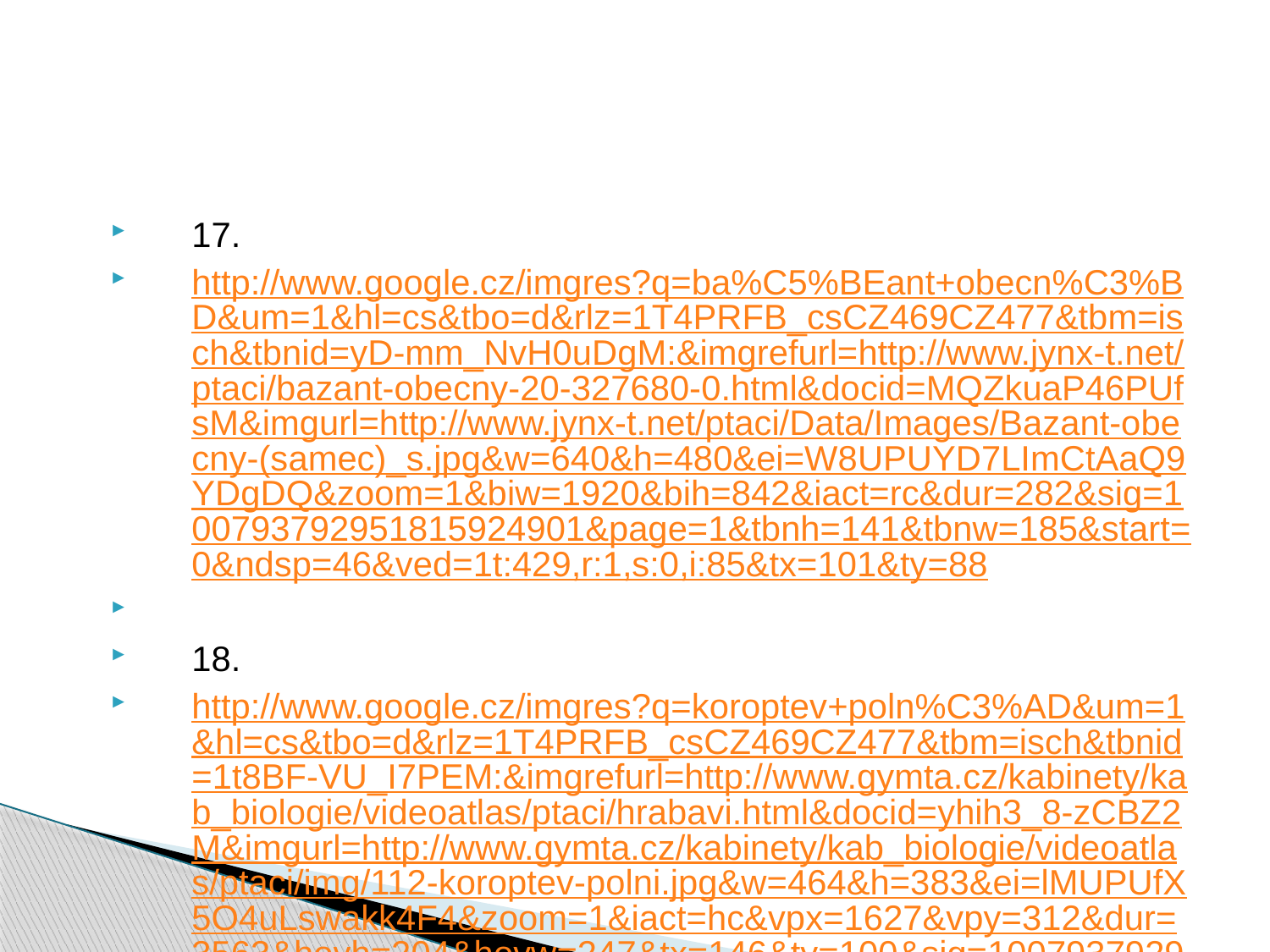

#
17.
http://www.google.cz/imgres?q=ba%C5%BEant+obecn%C3%BD&um=1&hl=cs&tbo=d&rlz=1T4PRFB_csCZ469CZ477&tbm=isch&tbnid=yD-mm_NvH0uDgM:&imgrefurl=http://www.jynx-t.net/ptaci/bazant-obecny-20-327680-0.html&docid=MQZkuaP46PUfsM&imgurl=http://www.jynx-t.net/ptaci/Data/Images/Bazant-obecny-(samec)_s.jpg&w=640&h=480&ei=W8UPUYD7LImCtAaQ9YDgDQ&zoom=1&biw=1920&bih=842&iact=rc&dur=282&sig=100793792951815924901&page=1&tbnh=141&tbnw=185&start=0&ndsp=46&ved=1t:429,r:1,s:0,i:85&tx=101&ty=88

18.
http://www.google.cz/imgres?q=koroptev+poln%C3%AD&um=1&hl=cs&tbo=d&rlz=1T4PRFB_csCZ469CZ477&tbm=isch&tbnid=1t8BF-VU_I7PEM:&imgrefurl=http://www.gymta.cz/kabinety/kab_biologie/videoatlas/ptaci/hrabavi.html&docid=yhih3_8-zCBZ2M&imgurl=http://www.gymta.cz/kabinety/kab_biologie/videoatlas/ptaci/img/112-koroptev-polni.jpg&w=464&h=383&ei=lMUPUfX5O4uLswakk4F4&zoom=1&iact=hc&vpx=1627&vpy=312&dur=3563&hovh=204&hovw=247&tx=146&ty=100&sig=100793792951815924901&page=1&tbnh=138&tbnw=172&start=0&ndsp=47&ved=1t:429,r:46,s:0,i:239&biw=1920&bih=842

19.
http://www.google.cz/imgres?q=datel+%C4%8Dern%C3%BD&um=1&hl=cs&tbo=d&rlz=1T4PRFB_csCZ469CZ477&tbm=isch&tbnid=rg508UHEQjDYCM:&imgrefurl=http://www.ceskatelevize.cz/porady/10121466875-tajemstvi-divociny-iii/207382534450002-datel-cerny-lesni-tesar/&docid=-uyPFm7Uzc_X4M&imgurl=http://img7.ceskatelevize.cz/program/porady/10121466875/foto/207382534450002.jpg&w=800&h=534&ei=X8YPUbfaDYjatAbqyYCoCg&zoom=1&biw=1920&bih=842&iact=rc&dur=109&sig=100793792951815924901&page=1&tbnh=145&tbnw=222&start=0&ndsp=68&ved=1t:429,r:1,s:0,i:85&tx=133&ty=61

 20.
http://www.google.cz/imgres?q=datel+%C4%8Dern%C3%BD&um=1&hl=cs&tbo=d&rlz=1T4PRFB_csCZ469CZ477&tbm=isch&tbnid=c5thhxA-phelNM:&imgrefurl=http://www.rajce.idnes.cz/a6313474&docid=v8UCpGC0IZL9RM&imgurl=http://img2.rajce.idnes.cz/d0203/6/6313/6313474_7c955f4d7de7fd1de7048782408b51f0/images/MG_3746.jpg&w=1200&h=1008&ei=X8YPUbfaDYjatAbqyYCoCg&zoom=1&biw=1920&bih=842&iact=rc&dur=266&sig=100793792951815924901&page=1&tbnh=139&tbnw=161&start=0&ndsp=68&ved=1t:429,r:16,s:0,i:130&tx=114&ty=70